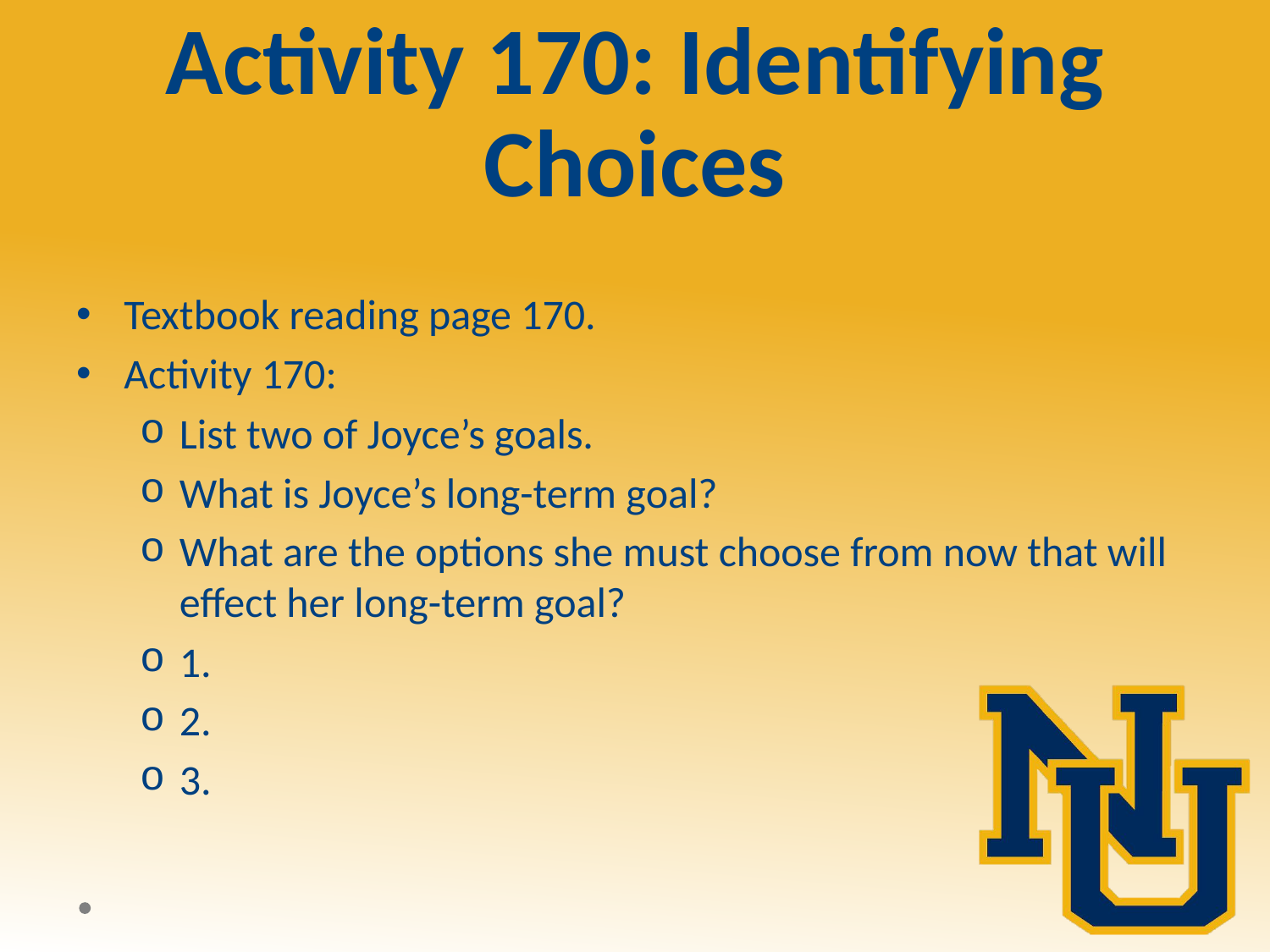

# Activity 170: Identifying Choices

Textbook reading page 170.
Activity 170:
List two of Joyce’s goals.
What is Joyce’s long-term goal?
What are the options she must choose from now that will effect her long-term goal?
1.
2.
3.